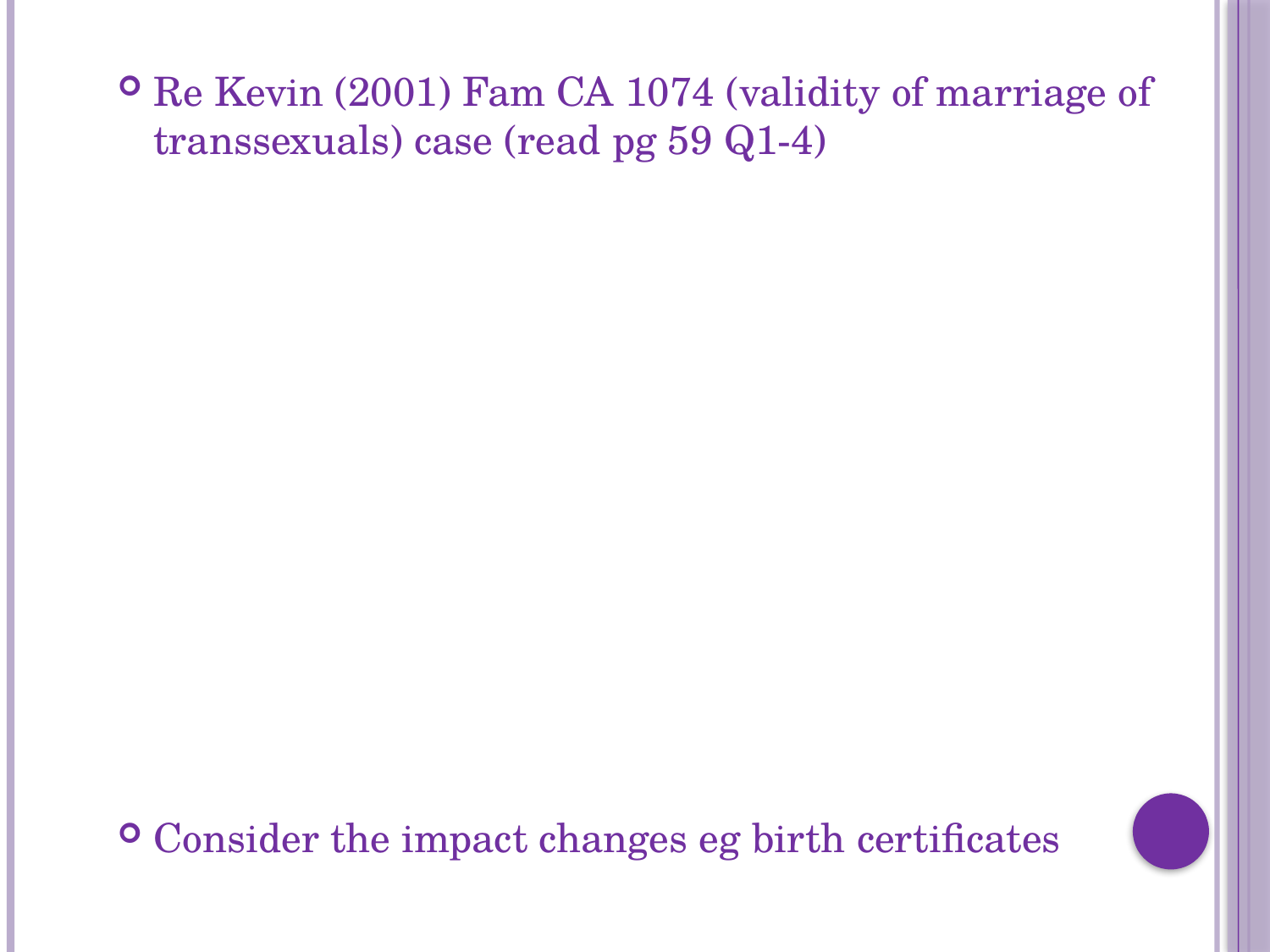

Re Kevin (2001) Fam CA 1074 (validity of marriage of transsexuals) case (read pg 59 Q1-4)

Consider the impact changes eg birth certificates